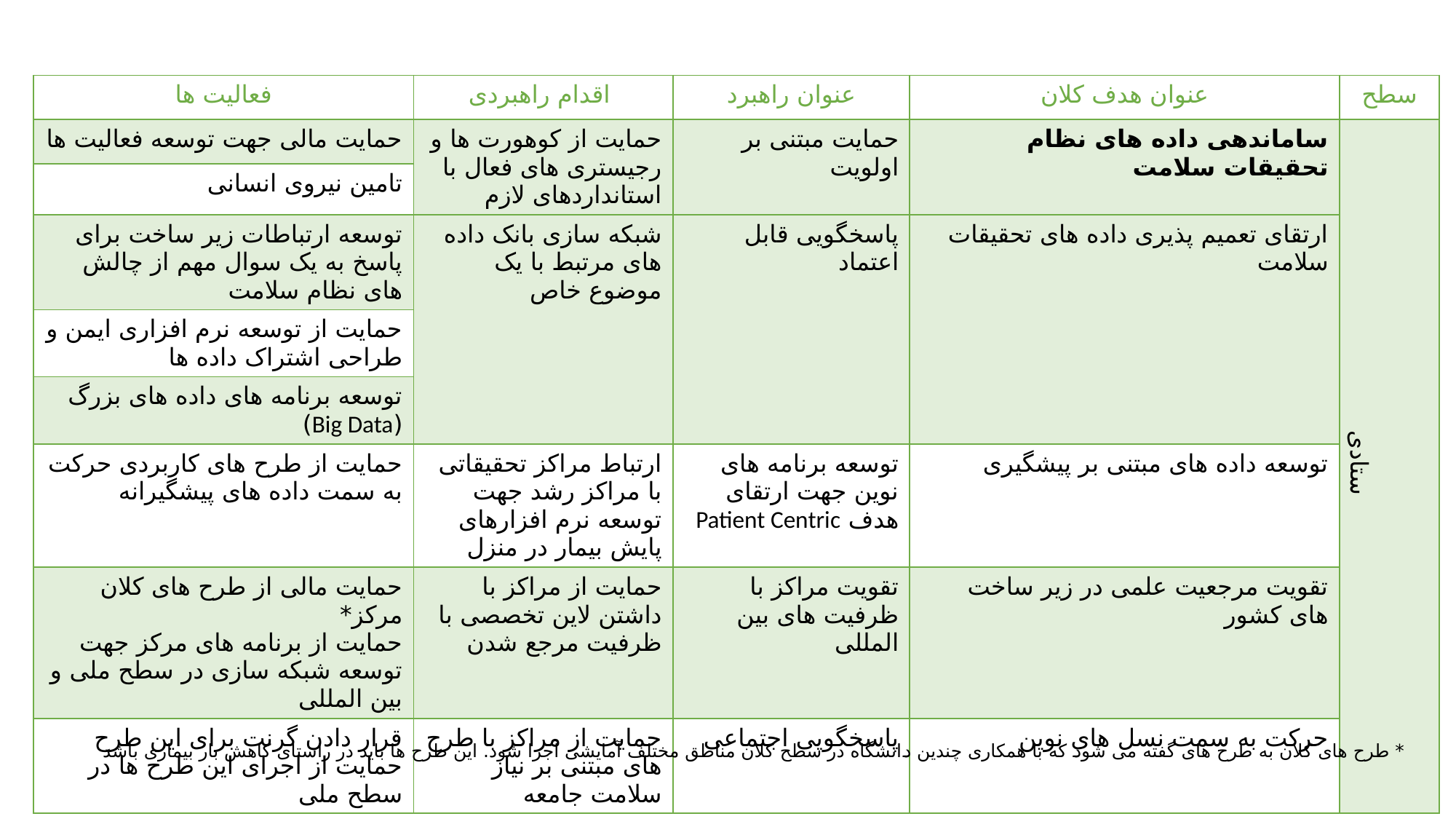

| فعالیت ها | اقدام راهبردی | عنوان راهبرد | عنوان هدف کلان | سطح |
| --- | --- | --- | --- | --- |
| حمایت مالی جهت توسعه فعالیت ها | حمایت از کوهورت ها و رجیستری های فعال با استانداردهای لازم | حمایت مبتنی بر اولویت | ساماندهی داده های نظام تحقیقات سلامت | ستادی |
| تامین نیروی انسانی |  |  |  |  |
| توسعه ارتباطات زیر ساخت برای پاسخ به یک سوال مهم از چالش های نظام سلامت | شبکه سازی بانک داده های مرتبط با یک موضوع خاص | پاسخگویی قابل اعتماد | ارتقای تعمیم پذیری داده های تحقیقات سلامت |  |
| حمایت از توسعه نرم افزاری ایمن و طراحی اشتراک داده ها |  |  |  |  |
| توسعه برنامه های داده های بزرگ (Big Data) |  |  |  |  |
| حمایت از طرح های کاربردی حرکت به سمت داده های پیشگیرانه | ارتباط مراکز تحقیقاتی با مراکز رشد جهت توسعه نرم افزارهای پایش بیمار در منزل | توسعه برنامه های نوین جهت ارتقای هدف Patient Centric | توسعه داده های مبتنی بر پیشگیری |  |
| حمایت مالی از طرح های کلان مرکز\* حمایت از برنامه های مرکز جهت توسعه شبکه سازی در سطح ملی و بین المللی | حمایت از مراکز با داشتن لاین تخصصی با ظرفیت مرجع شدن | تقویت مراکز با ظرفیت های بین المللی | تقویت مرجعیت علمی در زیر ساخت های کشور |  |
| قرار دادن گرنت برای این طرح حمایت از اجرای این طرح ها در سطح ملی | حمایت از مراکز با طرح های مبتنی بر نیاز سلامت جامعه | پاسخگویی اجتماعی | حرکت به سمت نسل های نوین |  |
* طرح های کلان به طرح های گفته می شود که با همکاری چندین دانشگاه در سطح کلان مناطق مختلف آمایشی اجرا شود. این طرح ها باید در راستای کاهش بار بیماری باشد